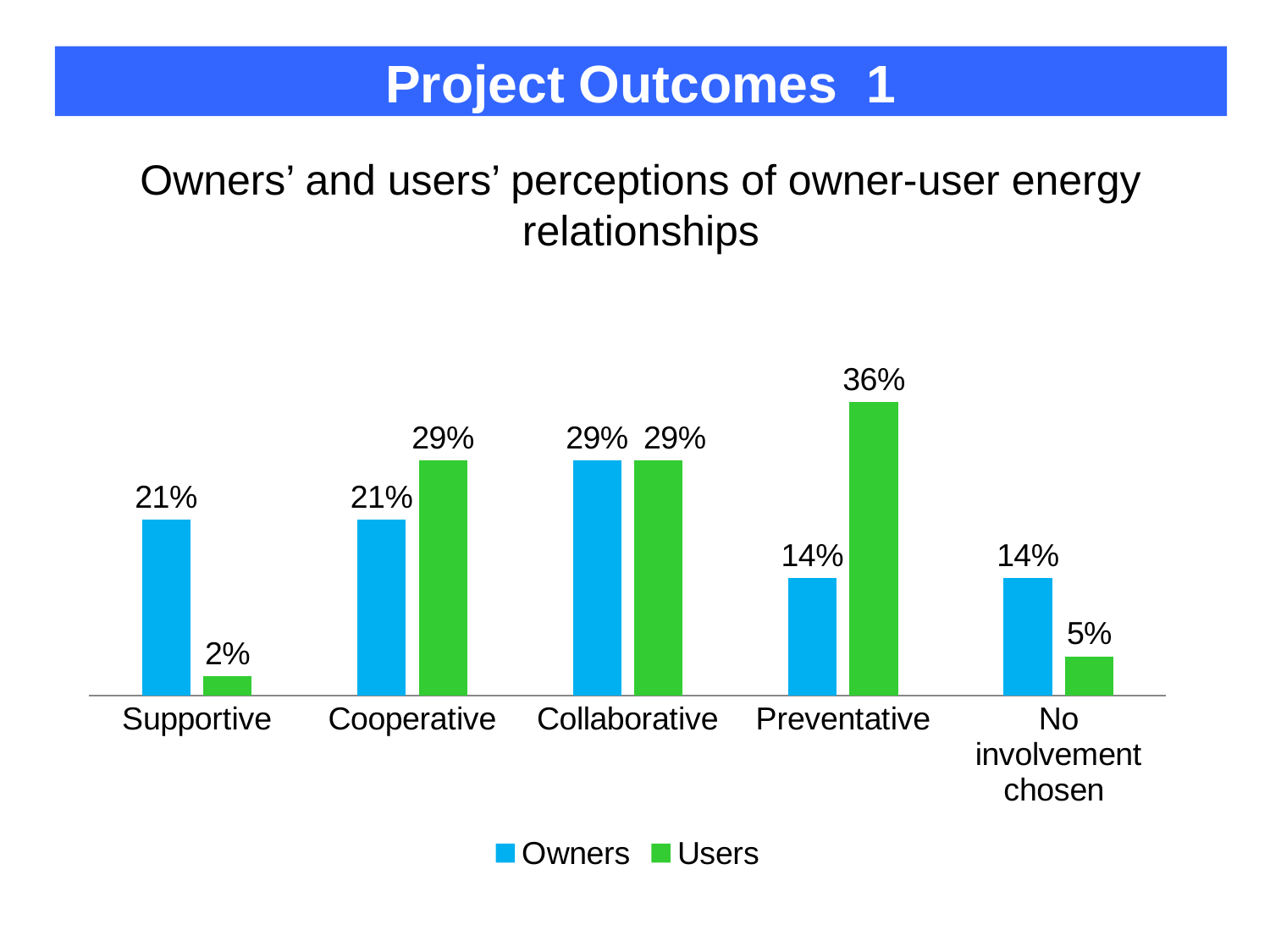

# Project Outcomes  1

Owners’ and users’ perceptions of owner-user energy relationships

### Chart

| Category | Owners | Users |
|---|---|---|
| Supportive | 0.214285714285714 | 0.0238095238095238 |
| Cooperative | 0.214285714285714 | 0.285714285714286 |
| Collaborative | 0.285714285714286 | 0.285714285714286 |
| Preventative | 0.142857142857143 | 0.357142857142857 |
| No involvement chosen  | 0.142857142857143 | 0.0476190476190476 |